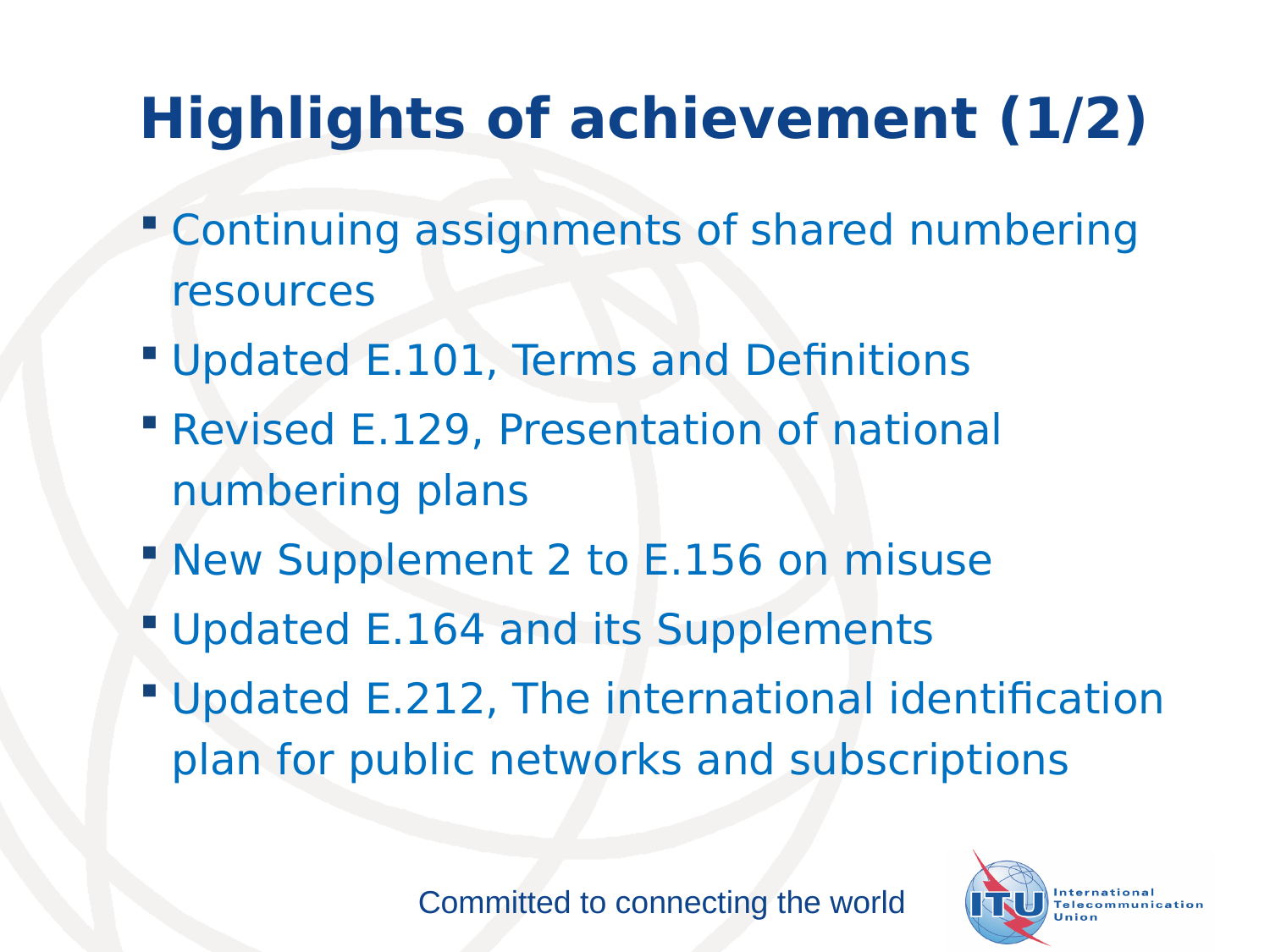

# Highlights of achievement (1/2)
Continuing assignments of shared numbering resources
Updated E.101, Terms and Definitions
Revised E.129, Presentation of national numbering plans
New Supplement 2 to E.156 on misuse
Updated E.164 and its Supplements
Updated E.212, The international identification plan for public networks and subscriptions